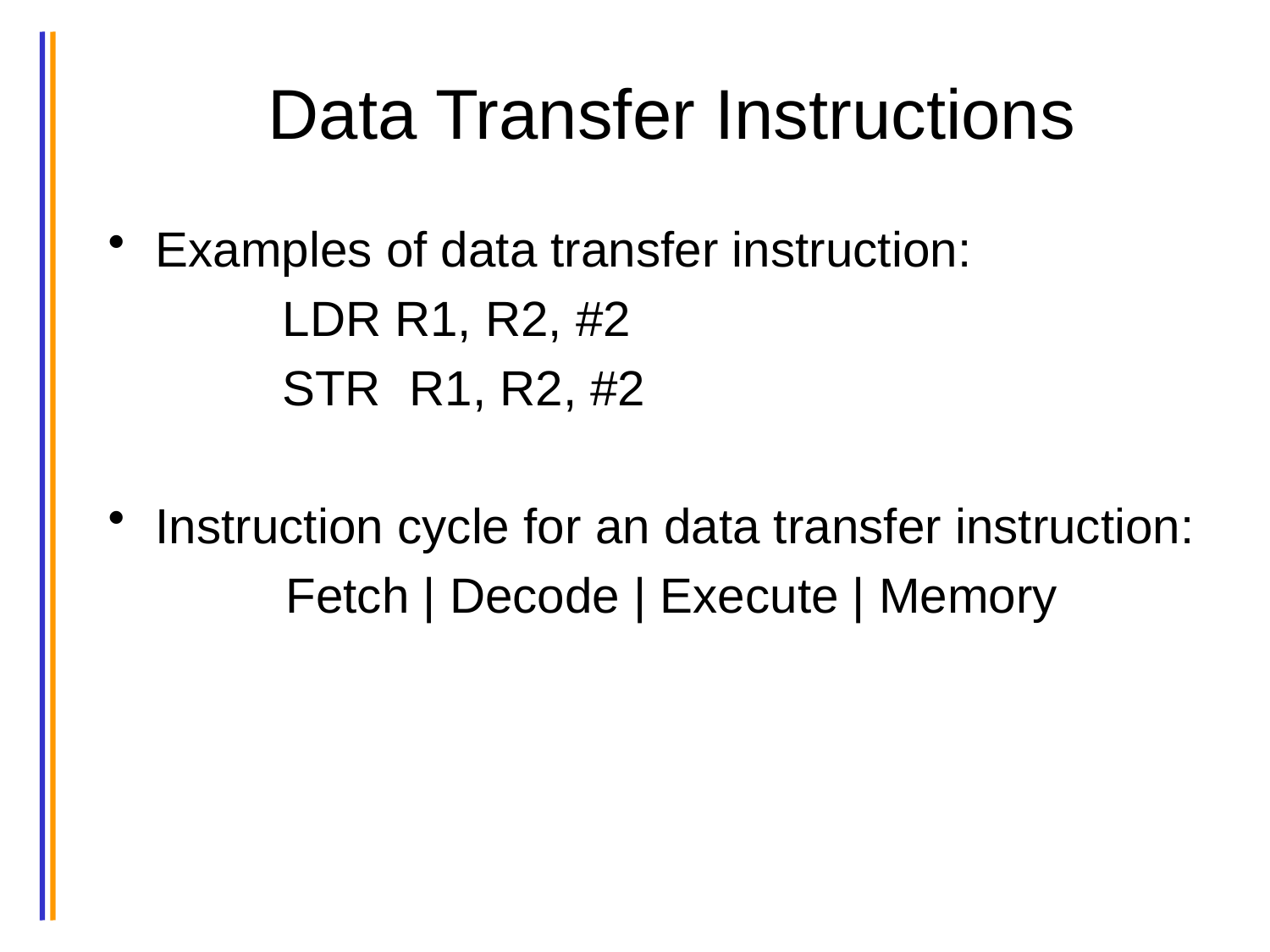

# Data Transfer Instructions
Examples of data transfer instruction:
		LDR R1, R2, #2
		STR	R1, R2, #2

Instruction cycle for an data transfer instruction:
Fetch | Decode | Execute | Memory